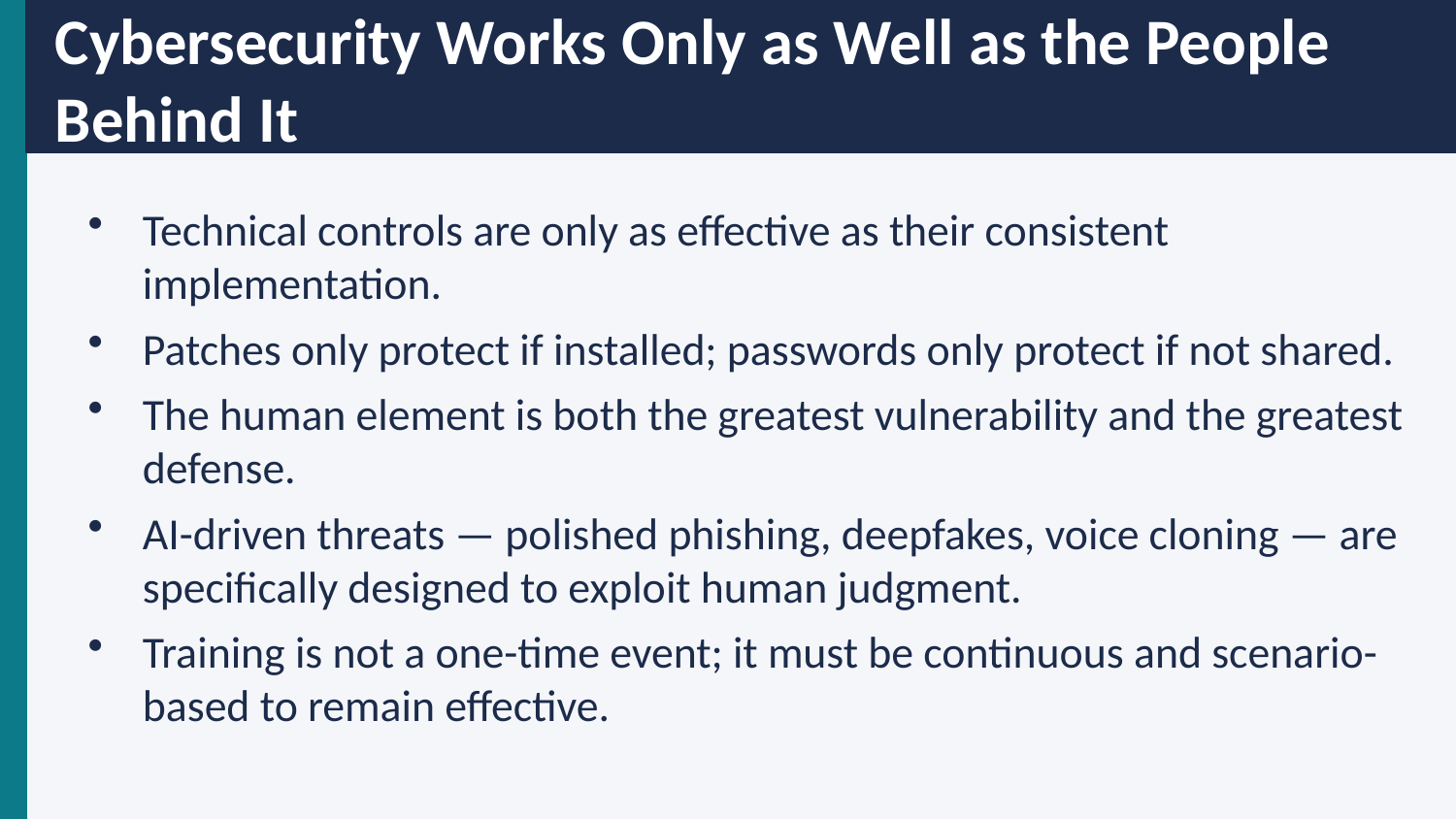

Cybersecurity Works Only as Well as the People Behind It
Technical controls are only as effective as their consistent implementation.
Patches only protect if installed; passwords only protect if not shared.
The human element is both the greatest vulnerability and the greatest defense.
AI-driven threats — polished phishing, deepfakes, voice cloning — are specifically designed to exploit human judgment.
Training is not a one-time event; it must be continuous and scenario-based to remain effective.